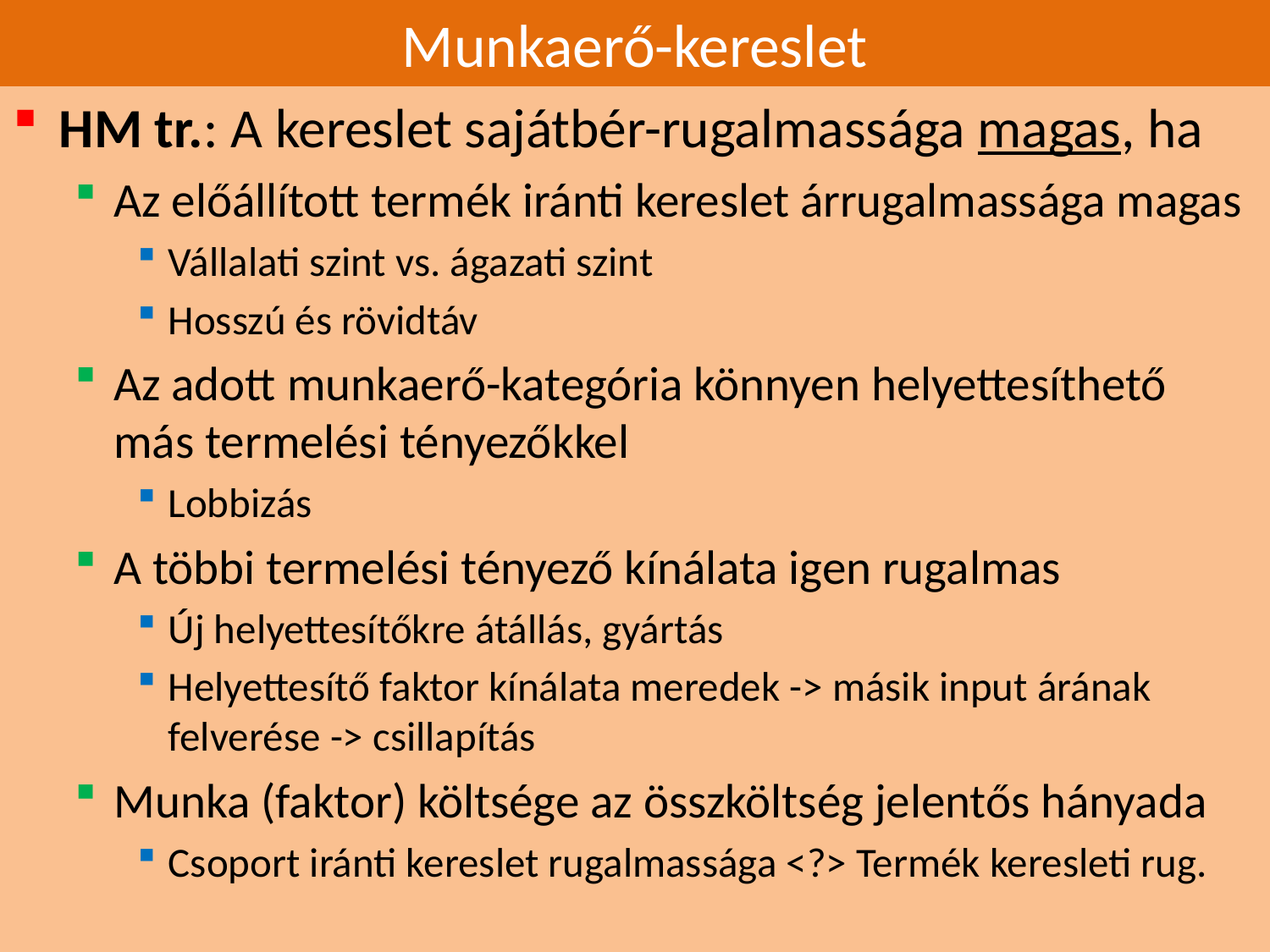

# Munkaerő-kereslet
HM tr.: A kereslet sajátbér-rugalmassága magas, ha
Az előállított termék iránti kereslet árrugalmassága magas
Vállalati szint vs. ágazati szint
Hosszú és rövidtáv
Az adott munkaerő-kategória könnyen helyettesíthető más termelési tényezőkkel
Lobbizás
A többi termelési tényező kínálata igen rugalmas
Új helyettesítőkre átállás, gyártás
Helyettesítő faktor kínálata meredek -> másik input árának felverése -> csillapítás
Munka (faktor) költsége az összköltség jelentős hányada
Csoport iránti kereslet rugalmassága <?> Termék keresleti rug.